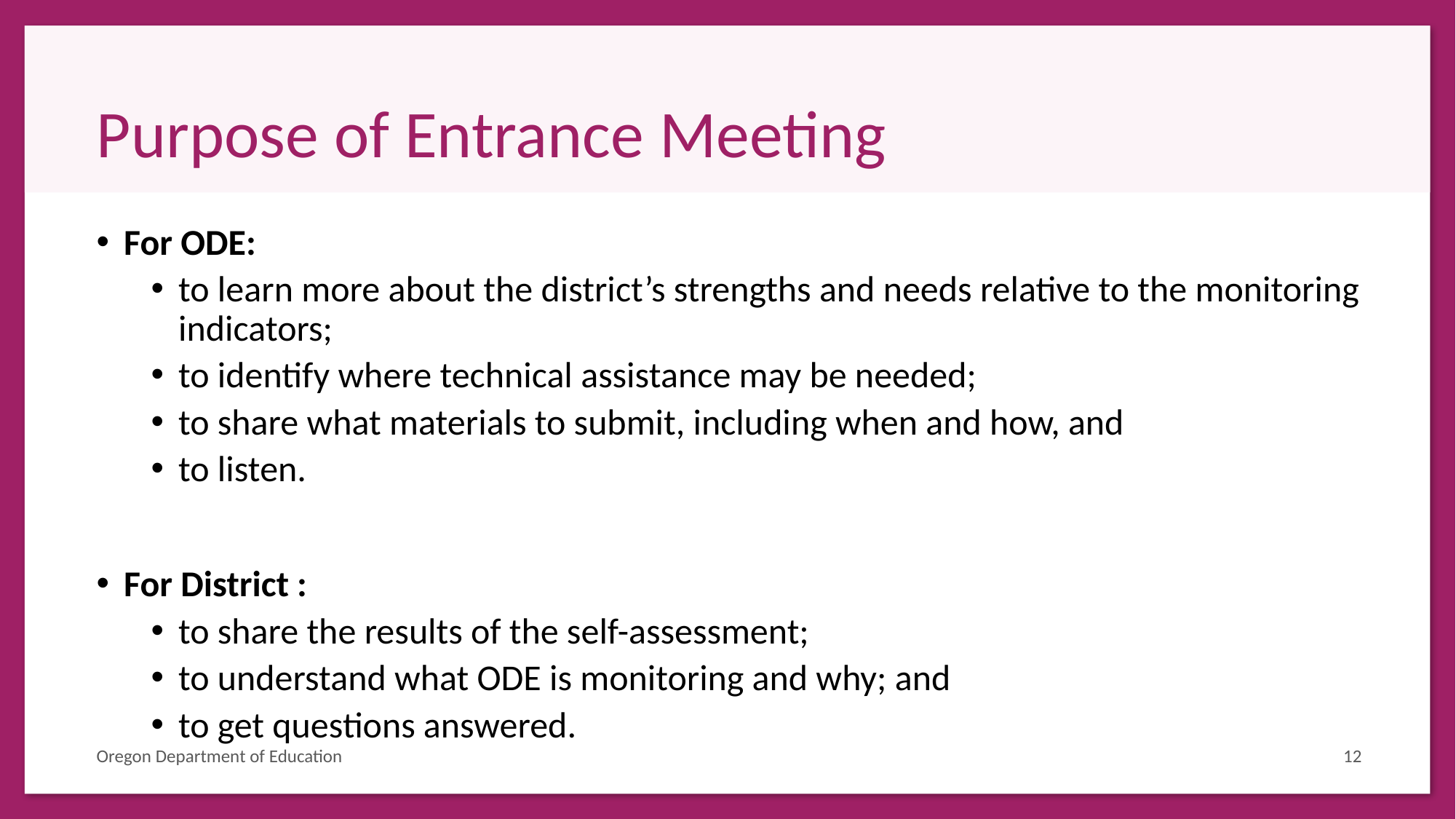

# Purpose of Entrance Meeting
For ODE:
to learn more about the district’s strengths and needs relative to the monitoring indicators;
to identify where technical assistance may be needed;
to share what materials to submit, including when and how, and
to listen.

For District :
to share the results of the self-assessment;
to understand what ODE is monitoring and why; and
to get questions answered.
Oregon Department of Education
12